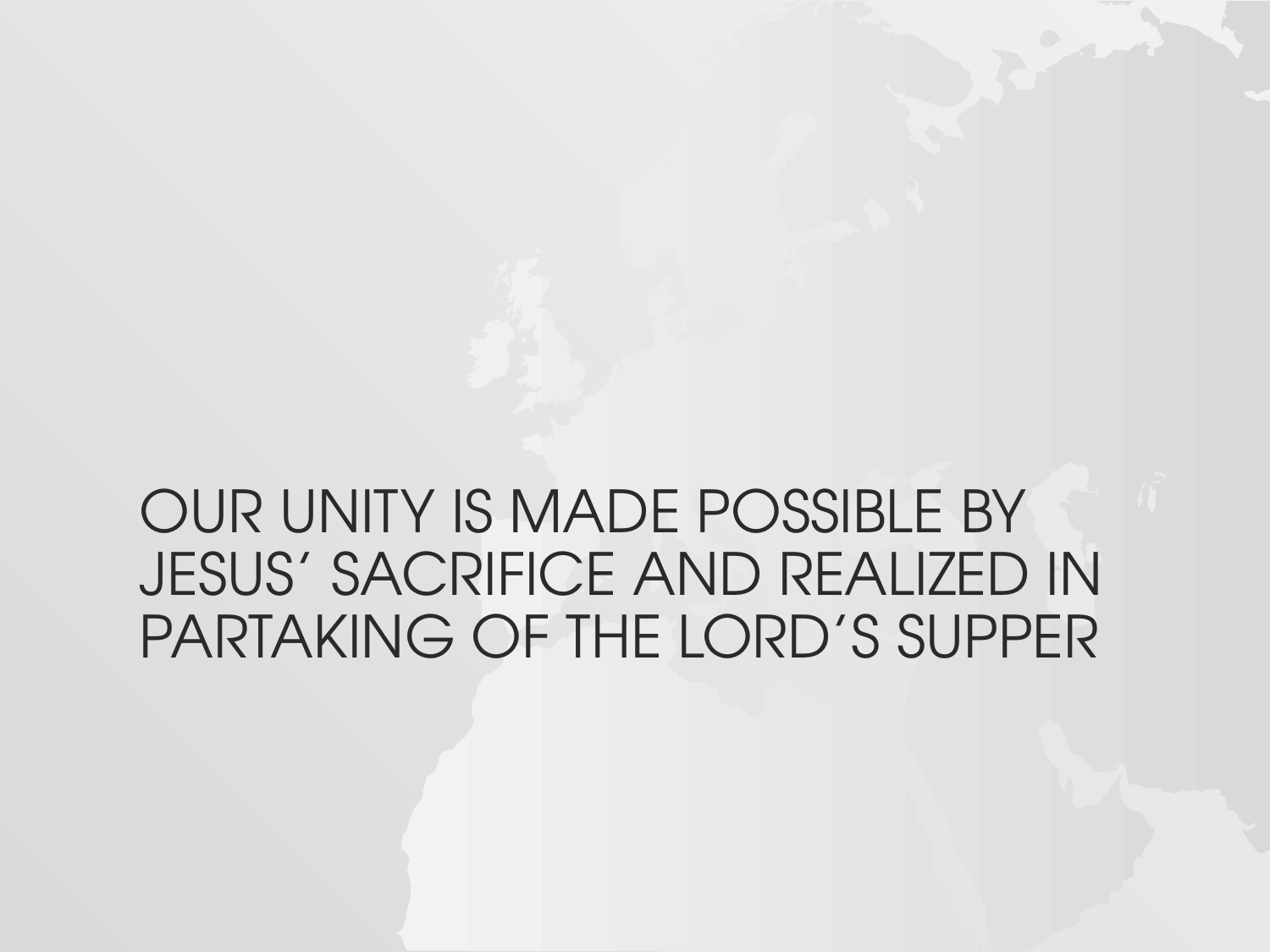

# Our unity is made possible by Jesus’ sacrifice and realized in partaking of the lord’s supper